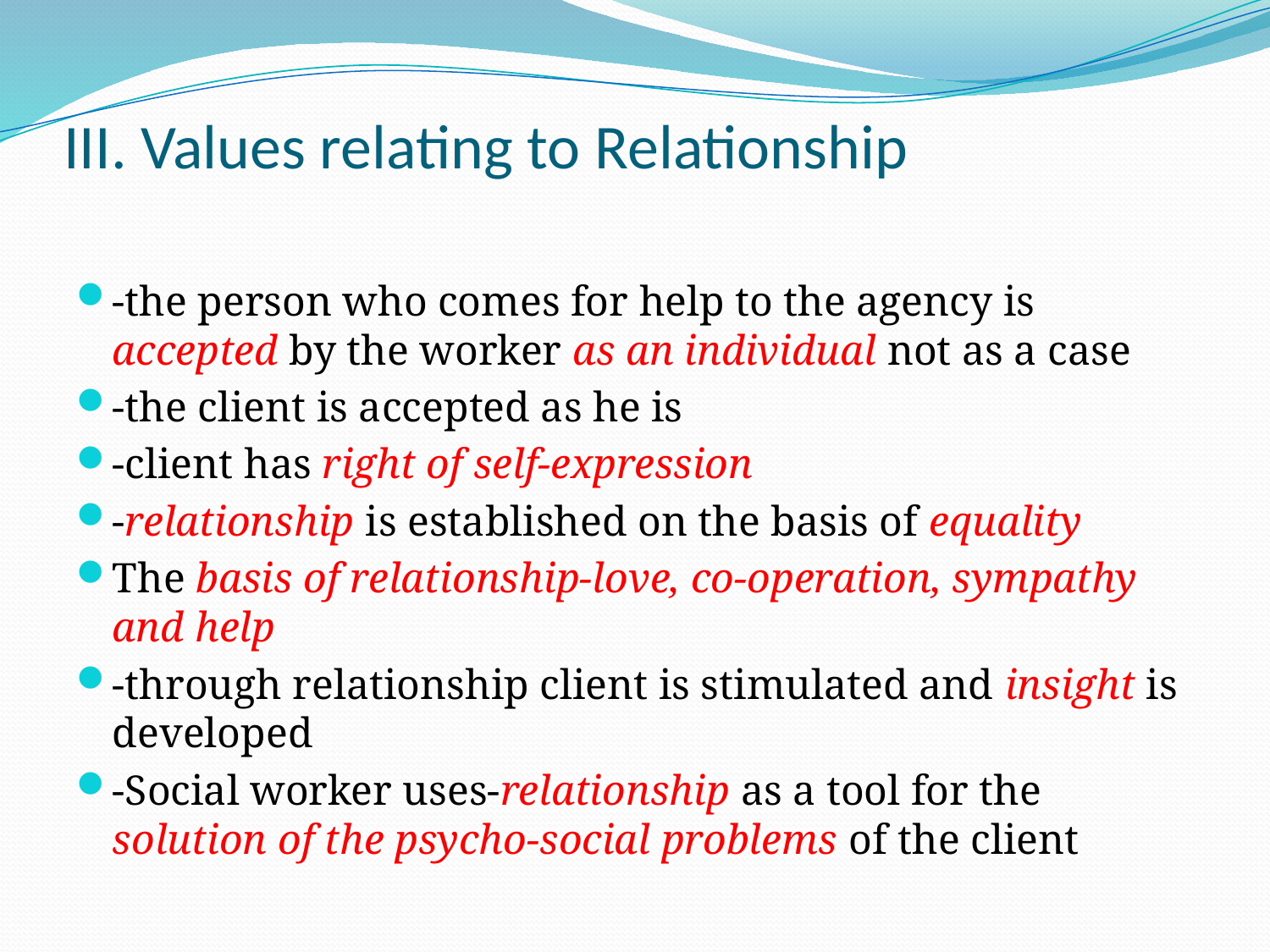

# III. Values relating to Relationship
-the person who comes for help to the agency is accepted by the worker as an individual not as a case
-the client is accepted as he is
-client has right of self-expression
-relationship is established on the basis of equality
The basis of relationship-love, co-operation, sympathy and help
-through relationship client is stimulated and insight is developed
-Social worker uses-relationship as a tool for the solution of the psycho-social problems of the client